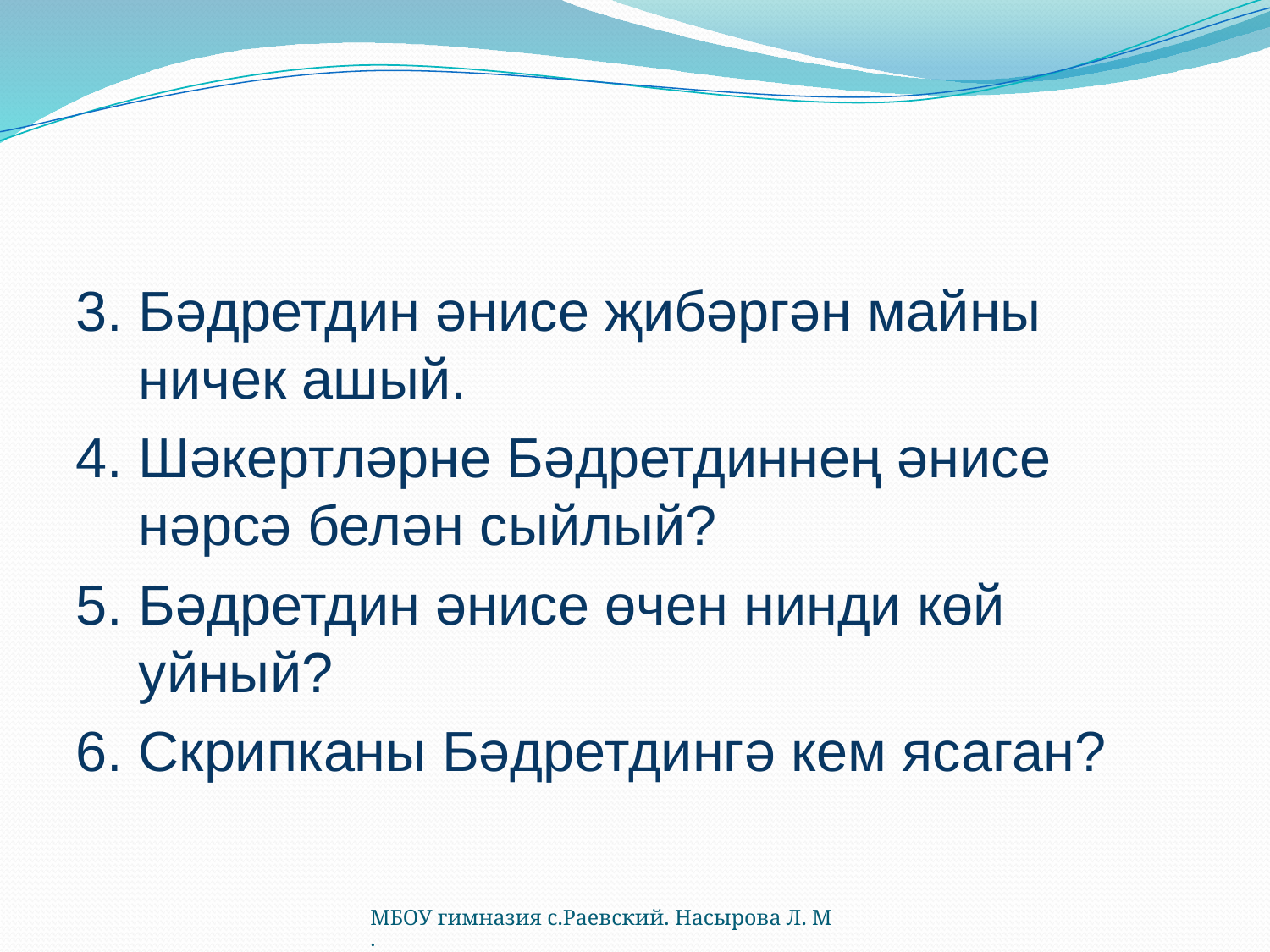

#
3. Бәдретдин әнисе җибәргән майны ничек ашый.
4. Шәкертләрне Бәдретдиннең әнисе нәрсә белән сыйлый?
5. Бәдретдин әнисе өчен нинди көй уйный?
6. Скрипканы Бәдретдингә кем ясаган?

МБОУ гимназия с.Раевский. Насырова Л. М.